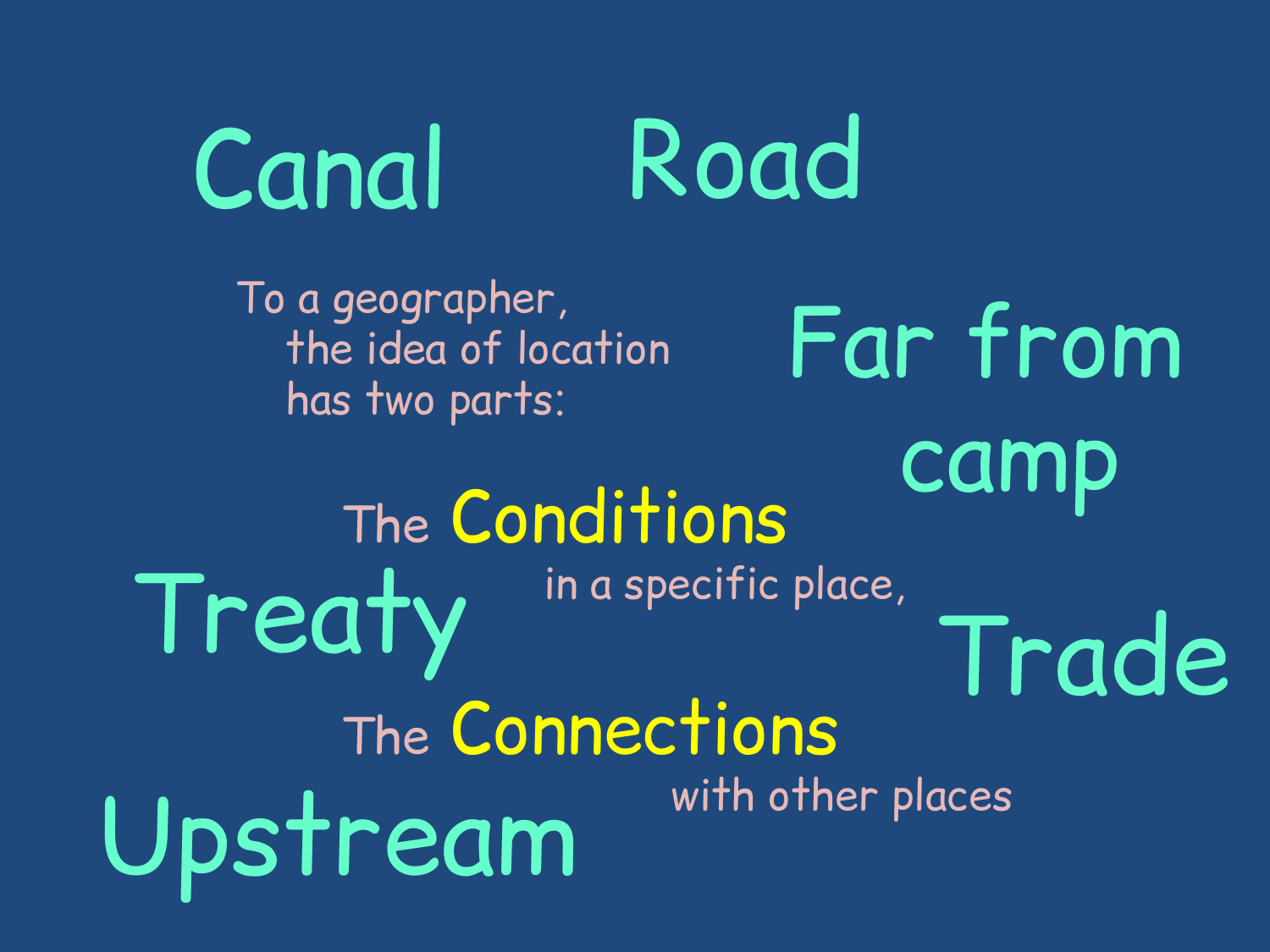

Road
 Canal
To a geographer,
    the idea of location
    has two parts:
Far from
    camp
The Conditions
                in a specific place,
 Treaty
 Trade
The Connections
                          with other places
Upstream